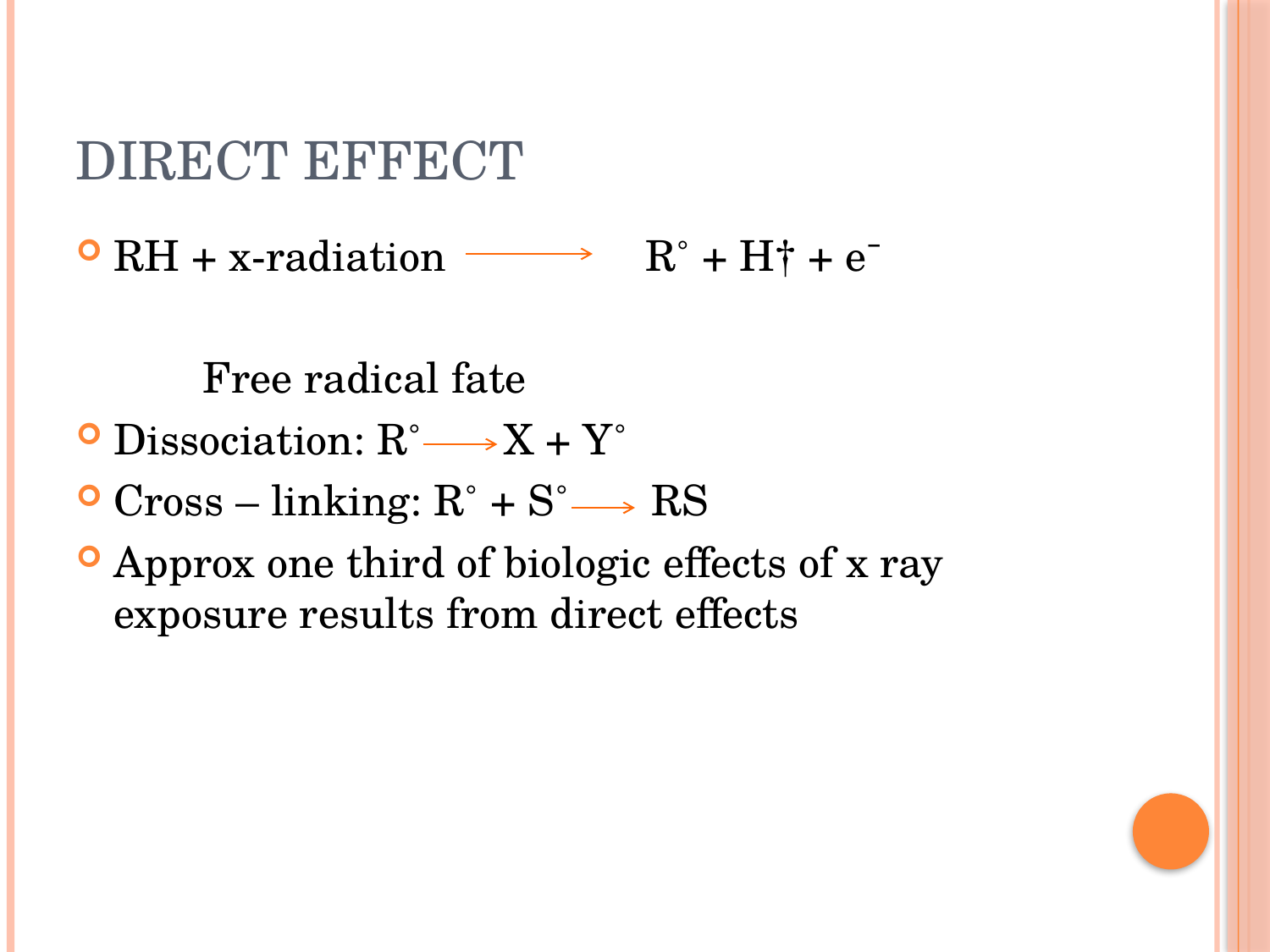

# Direct effect
RH + x-radiation		  R˚ + H† + e⁻

	Free radical fate
Dissociation: R˚       X + Y˚
Cross – linking: R˚ + S˚       RS
Approx one third of biologic effects of x ray exposure results from direct effects